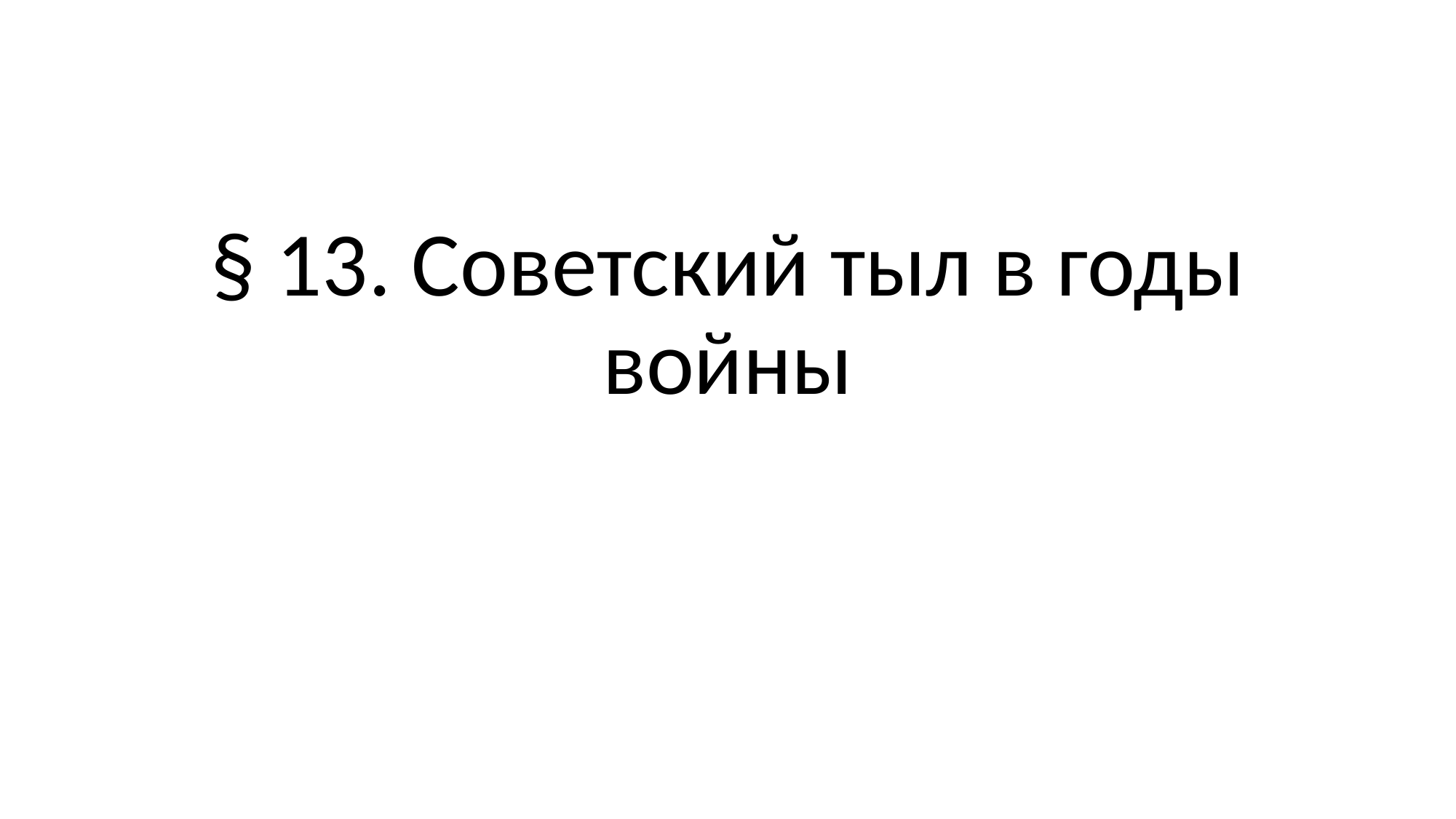

# § 13. Советский тыл в годы войны